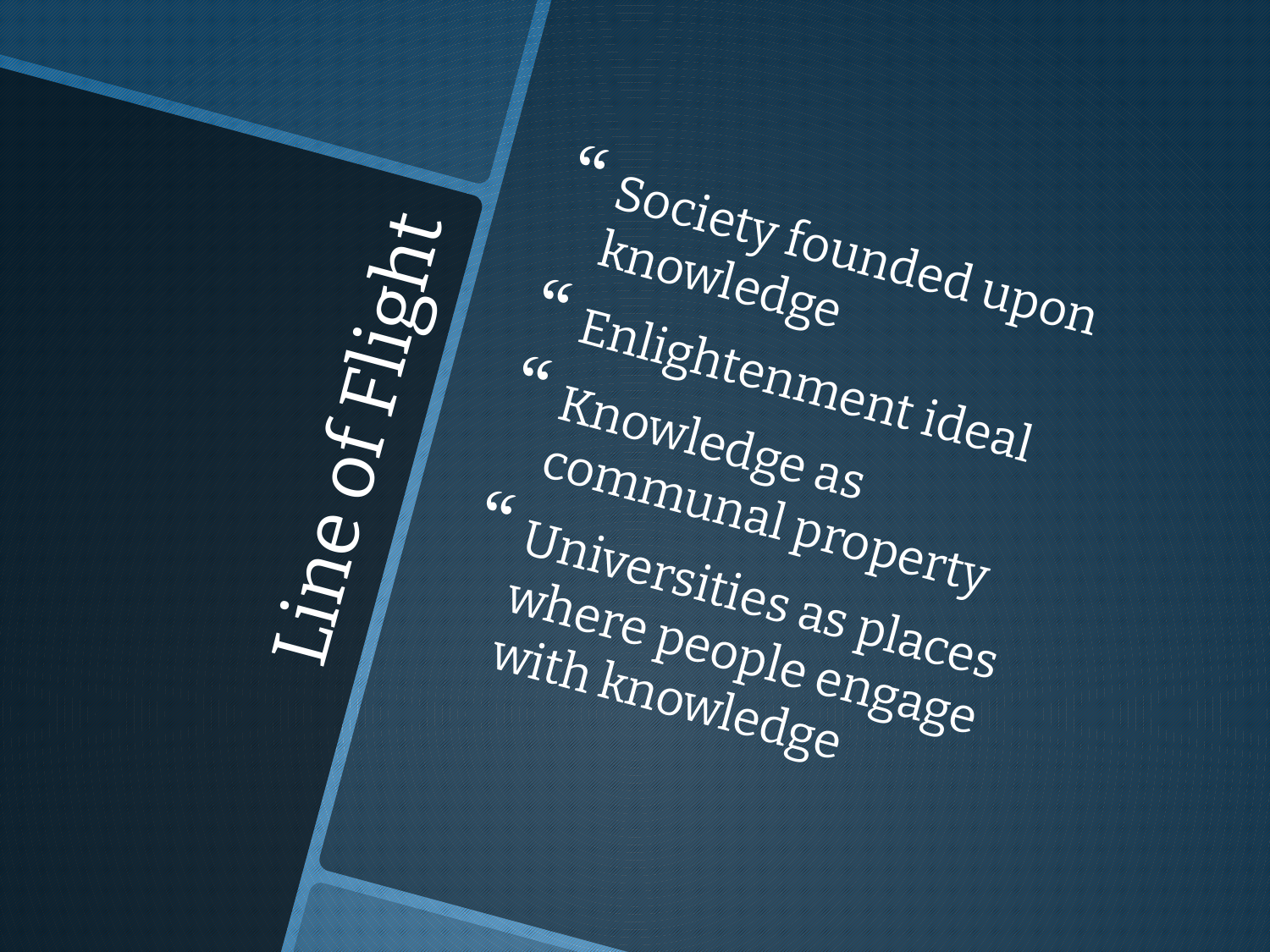

Society founded upon knowledge
Enlightenment ideal
Knowledge as communal property
Universities as places where people engage with knowledge
# Line of Flight